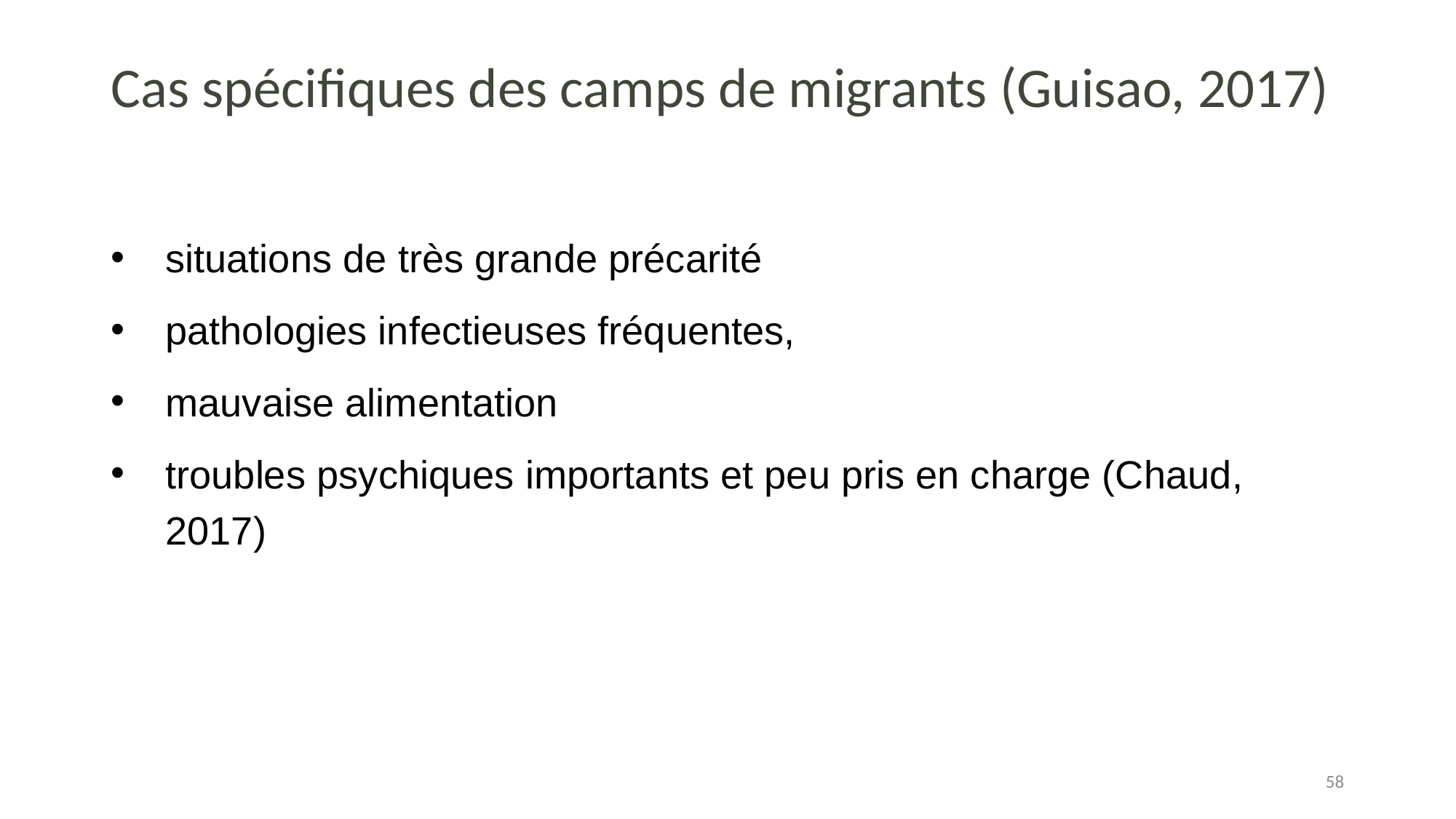

# Cas spécifiques des camps de migrants (Guisao, 2017)
situations de très grande précarité
pathologies infectieuses fréquentes,
mauvaise alimentation
troubles psychiques importants et peu pris en charge (Chaud, 2017)

58